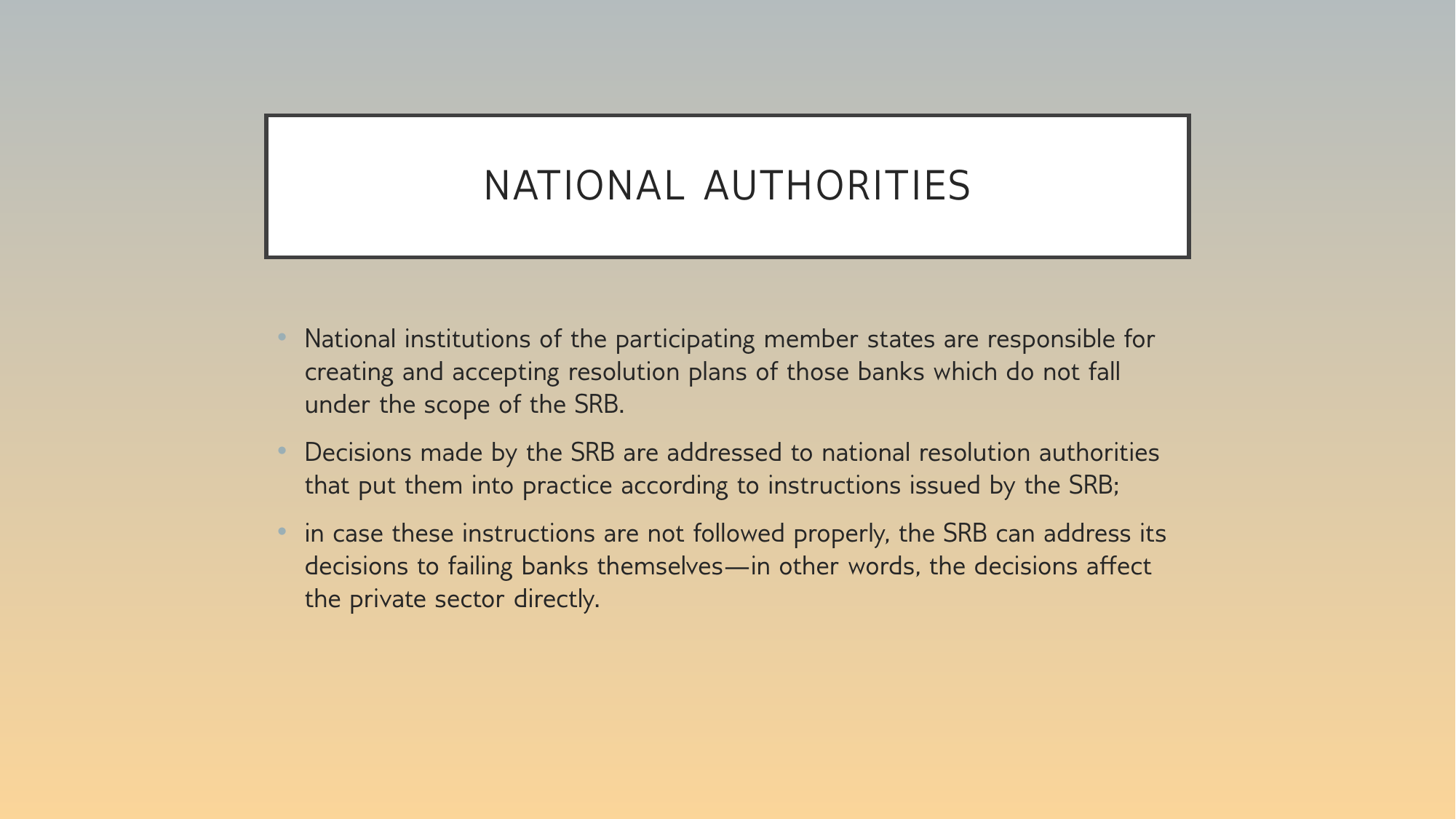

# National Authorities
National institutions of the participating member states are responsible for creating and accepting resolution plans of those banks which do not fall under the scope of the SRB.
Decisions made by the SRB are addressed to national resolution authorities that put them into practice according to instructions issued by the SRB;
in case these instructions are not followed properly, the SRB can address its decisions to failing banks themselves—in other words, the decisions affect the private sector directly.